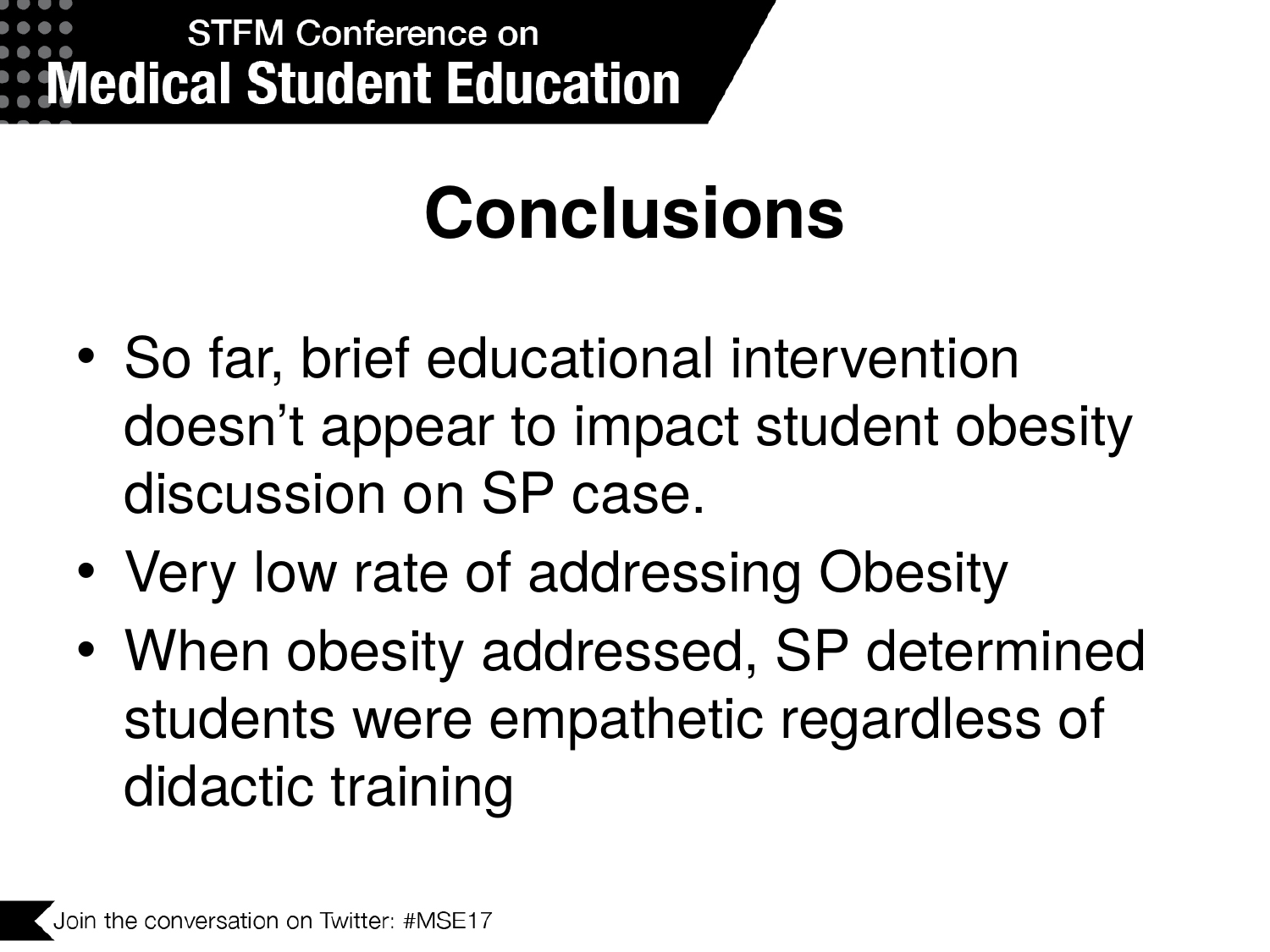

# Conclusions
So far, brief educational intervention doesn’t appear to impact student obesity discussion on SP case.
Very low rate of addressing Obesity
When obesity addressed, SP determined students were empathetic regardless of didactic training